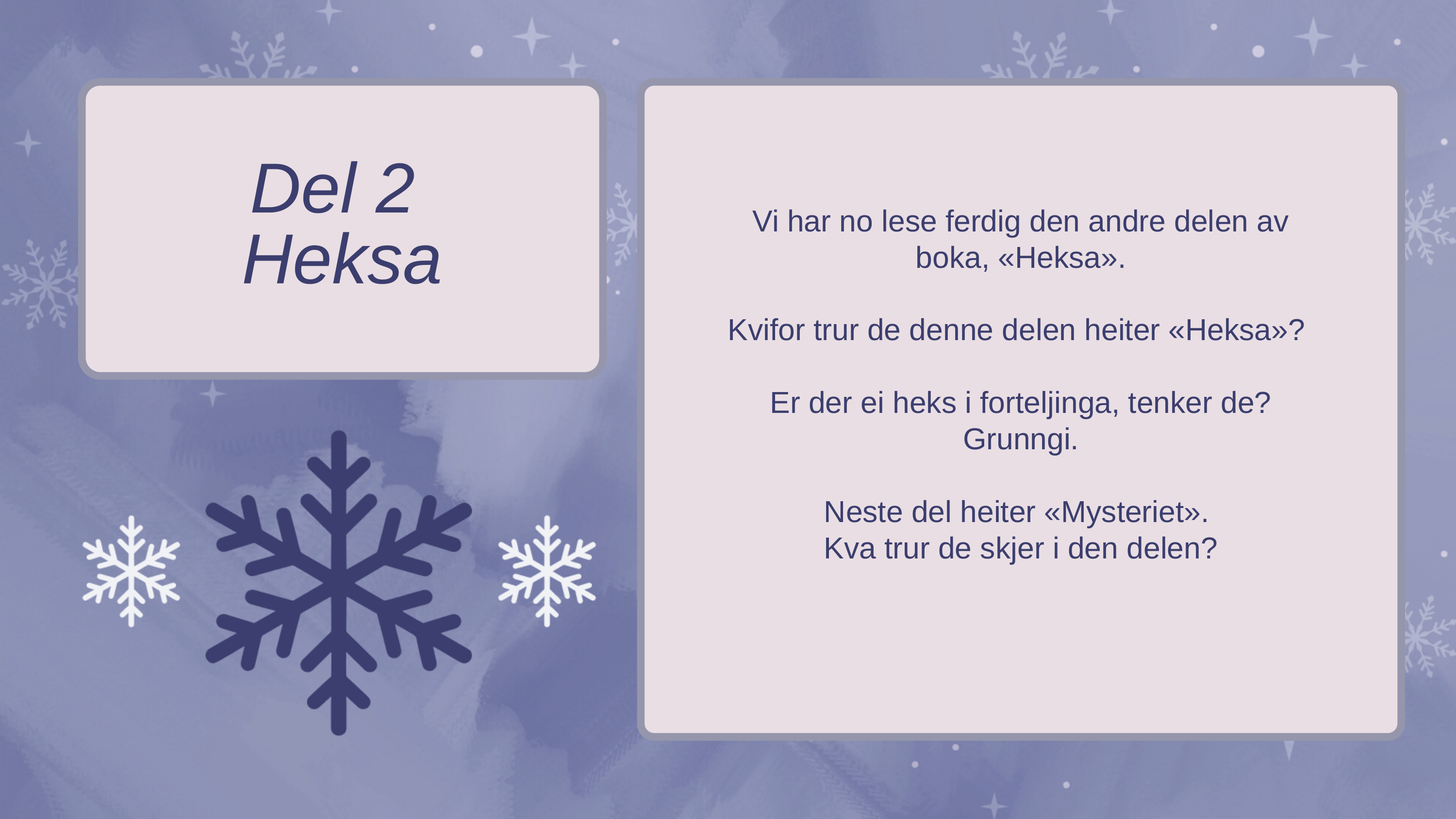

Del 2
Heksa
Vi har no lese ferdig den andre delen av boka, «Heksa».

Kvifor trur de denne delen heiter «Heksa»?

Er der ei heks i forteljinga, tenker de? Grunngi.

Neste del heiter «Mysteriet».
Kva trur de skjer i den delen?